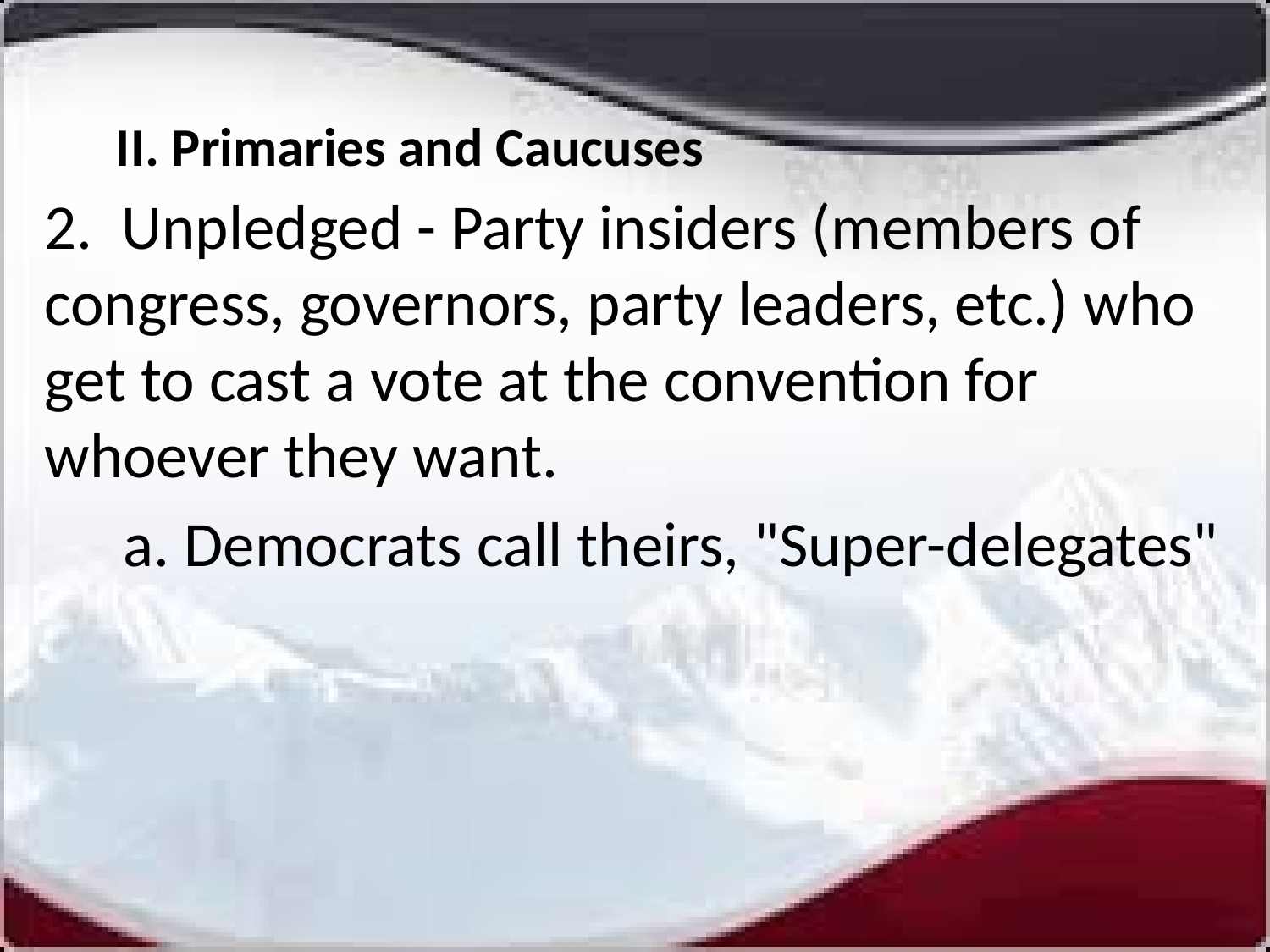

# II. Primaries and Caucuses
2.  Unpledged - Party insiders (members of congress, governors, party leaders, etc.) who get to cast a vote at the convention for whoever they want.
a. Democrats call theirs, "Super-delegates"